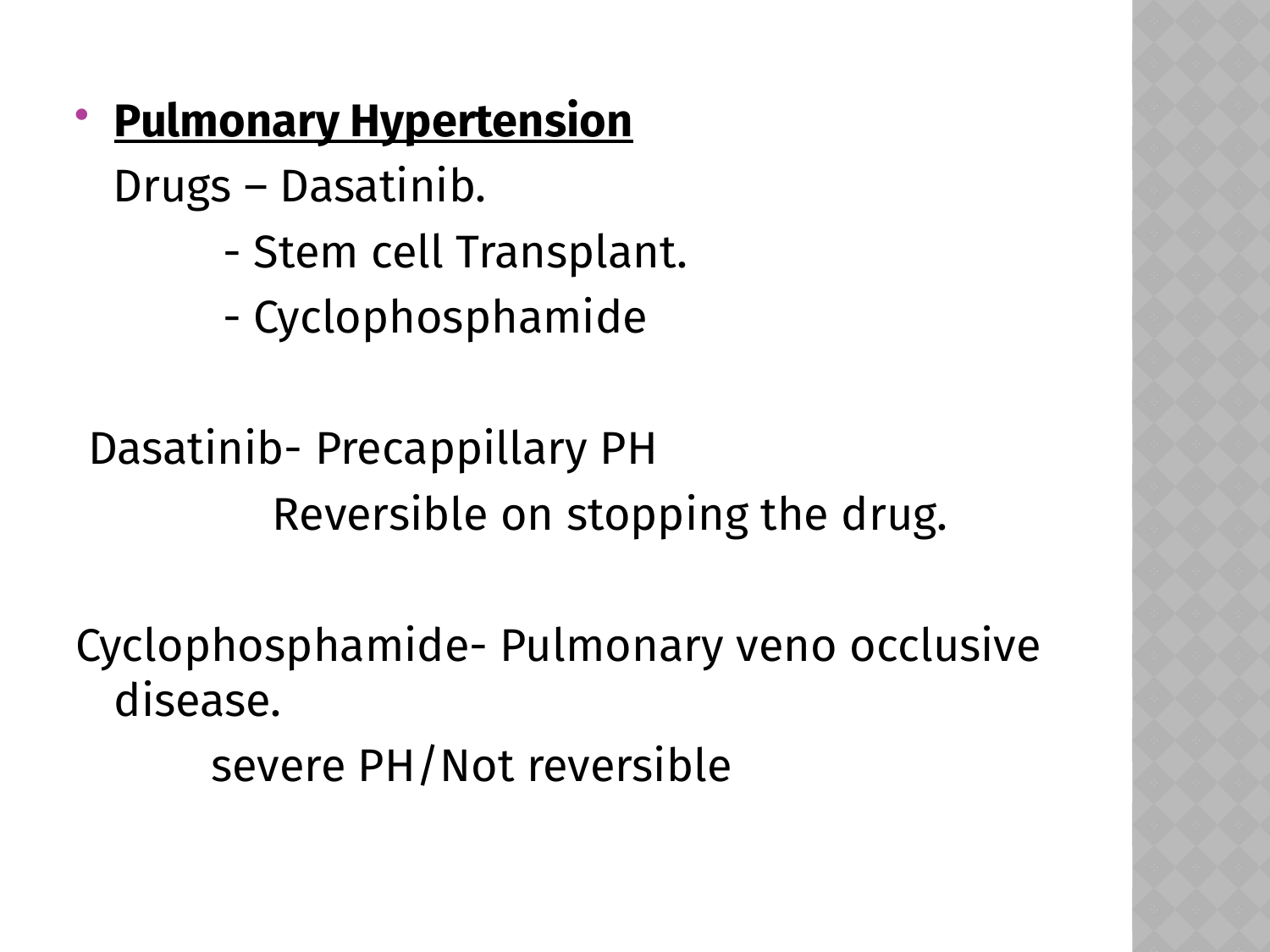

Pulmonary Hypertension
   Drugs – Dasatinib.
            - Stem cell Transplant.
            - Cyclophosphamide

 Dasatinib- Precappillary PH
                Reversible on stopping the drug.

Cyclophosphamide- Pulmonary veno occlusive disease.
           severe PH/Not reversible